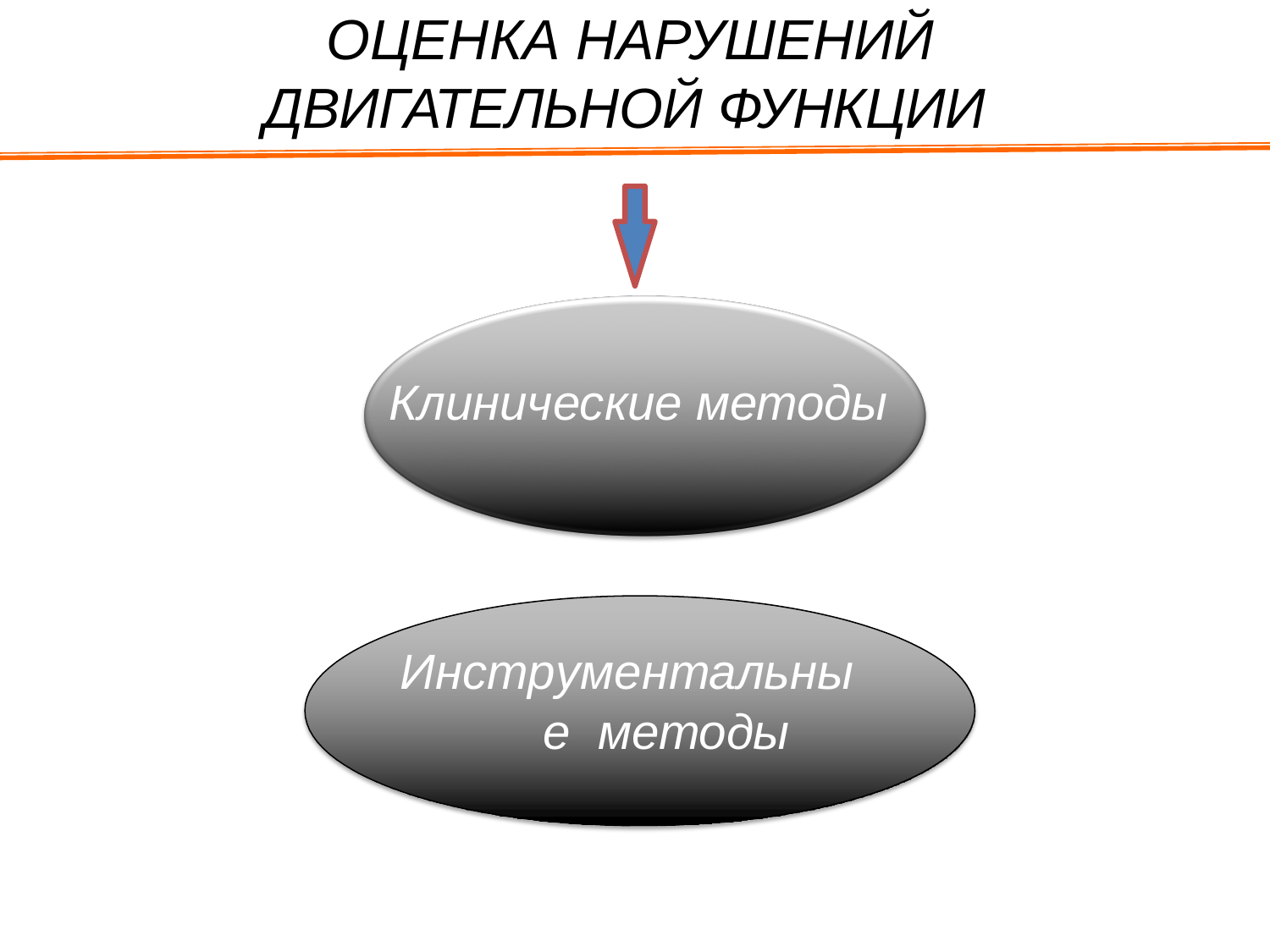

# ОЦЕНКА НАРУШЕНИЙ  ДВИГАТЕЛЬНОЙ ФУНКЦИИ

Клинические методы

Инструментальные  методы